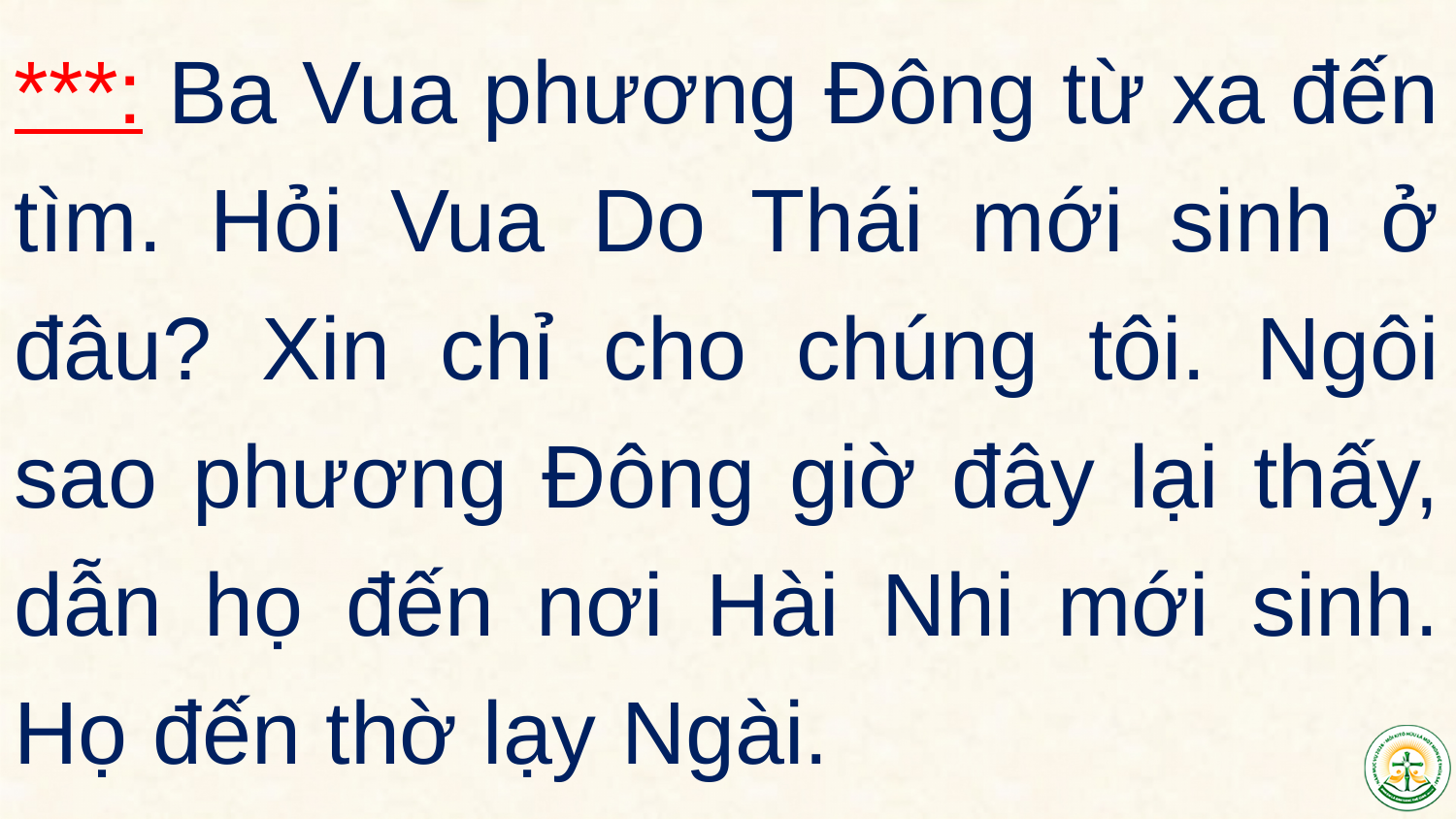

***: Ba Vua phương Đông từ xa đến tìm. Hỏi Vua Do Thái mới sinh ở đâu? Xin chỉ cho chúng tôi. Ngôi sao phương Đông giờ đây lại thấy, dẫn họ đến nơi Hài Nhi mới sinh. Họ đến thờ lạy Ngài.